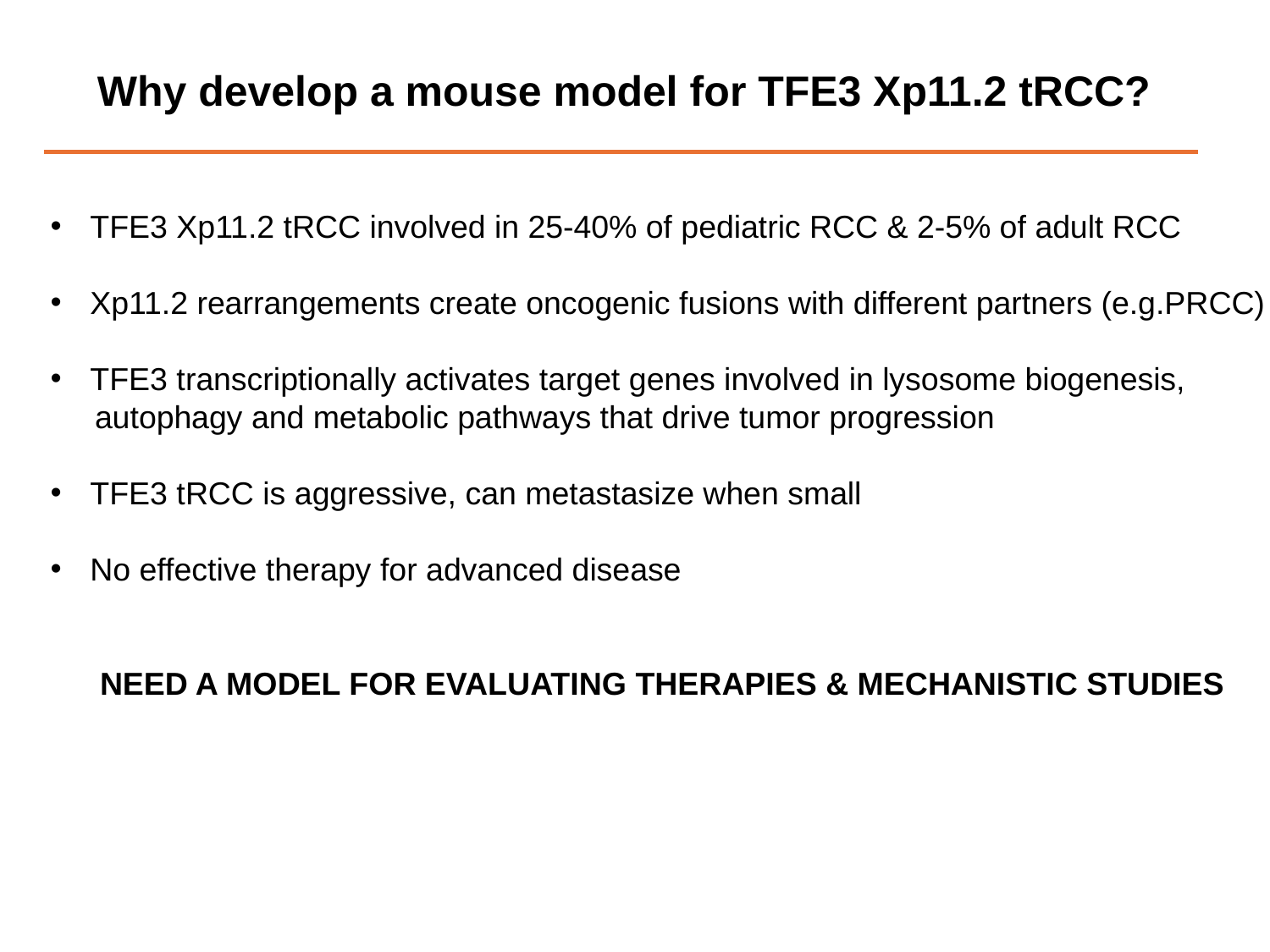

# Why develop a mouse model for TFE3 Xp11.2 tRCC?
TFE3 Xp11.2 tRCC involved in 25-40% of pediatric RCC & 2-5% of adult RCC

Xp11.2 rearrangements create oncogenic fusions with different partners (e.g.PRCC)

TFE3 transcriptionally activates target genes involved in lysosome biogenesis,
     autophagy and metabolic pathways that drive tumor progression

TFE3 tRCC is aggressive, can metastasize when small

No effective therapy for advanced disease

NEED A MODEL FOR EVALUATING THERAPIES & MECHANISTIC STUDIES